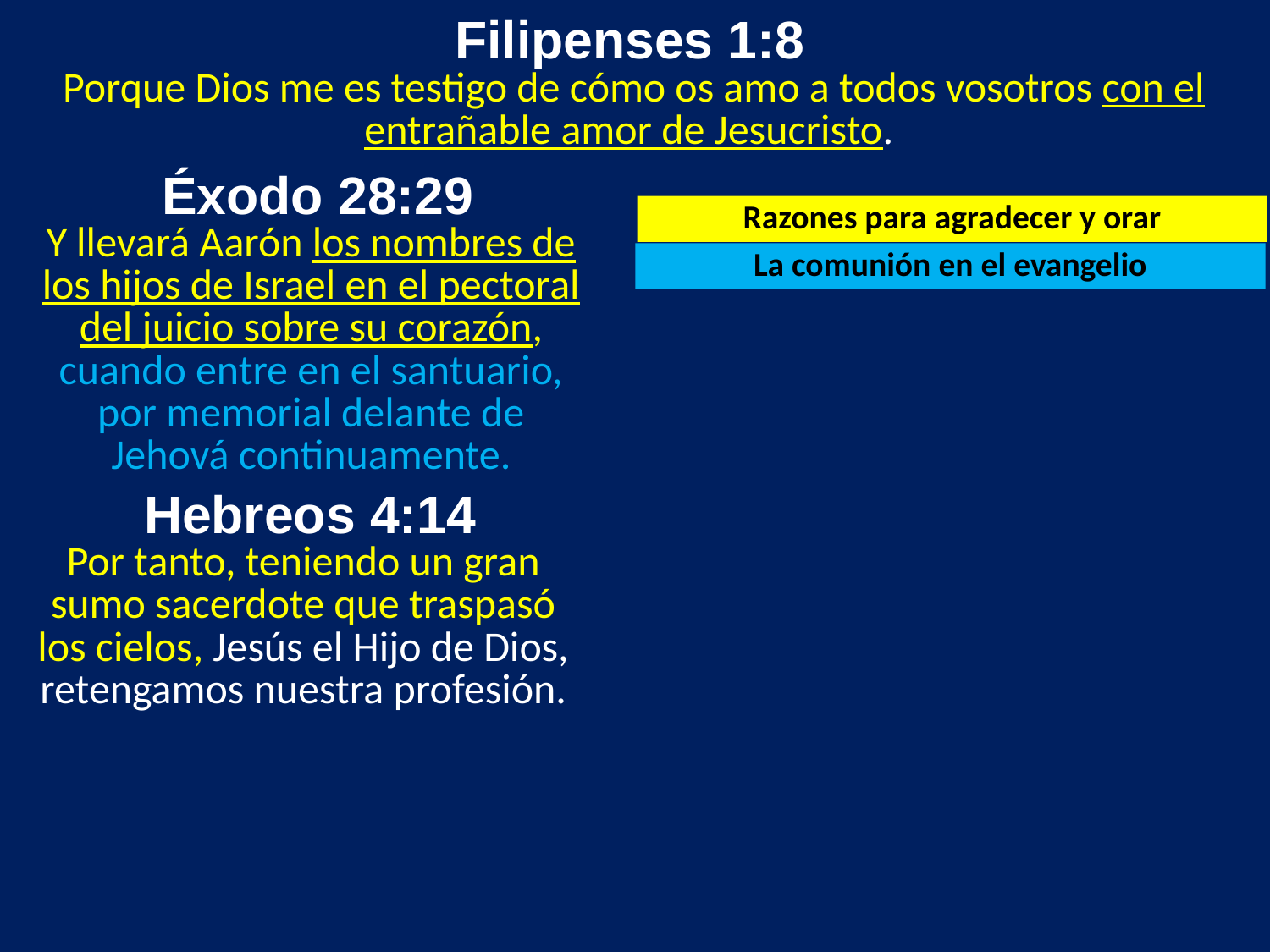

Filipenses 1:8
Porque Dios me es testigo de cómo os amo a todos vosotros con el entrañable amor de Jesucristo.
Éxodo 28:29
Razones para agradecer y orar
Y llevará Aarón los nombres de los hijos de Israel en el pectoral del juicio sobre su corazón, cuando entre en el santuario, por memorial delante de Jehová continuamente.
La comunión en el evangelio
Hebreos 4:14
Por tanto, teniendo un gran sumo sacerdote que traspasó los cielos, Jesús el Hijo de Dios, retengamos nuestra profesión.